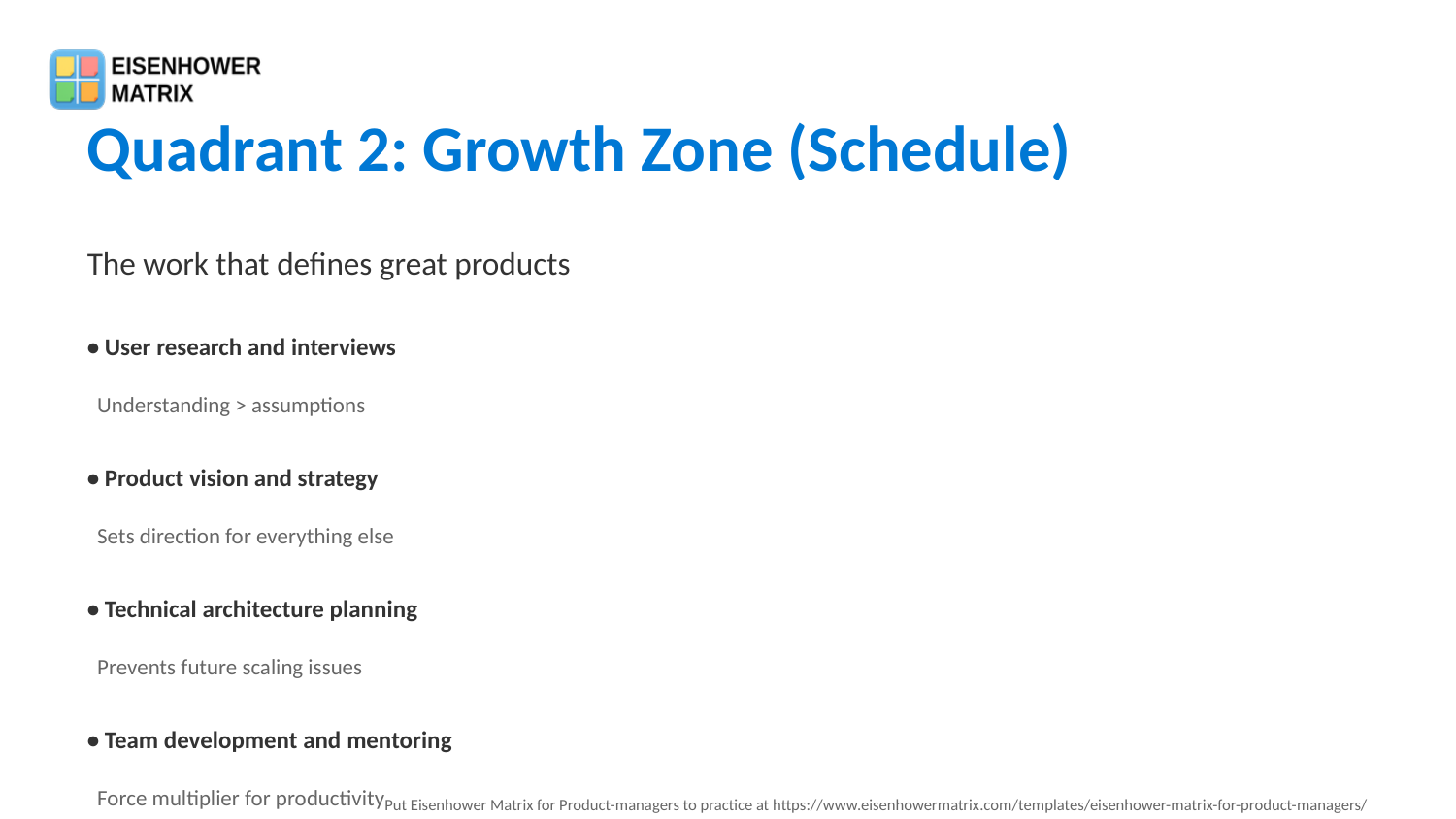

Quadrant 2: Growth Zone (Schedule)
The work that defines great products
• User research and interviews
  Understanding > assumptions
• Product vision and strategy
  Sets direction for everything else
• Technical architecture planning
  Prevents future scaling issues
• Team development and mentoring
  Force multiplier for productivity